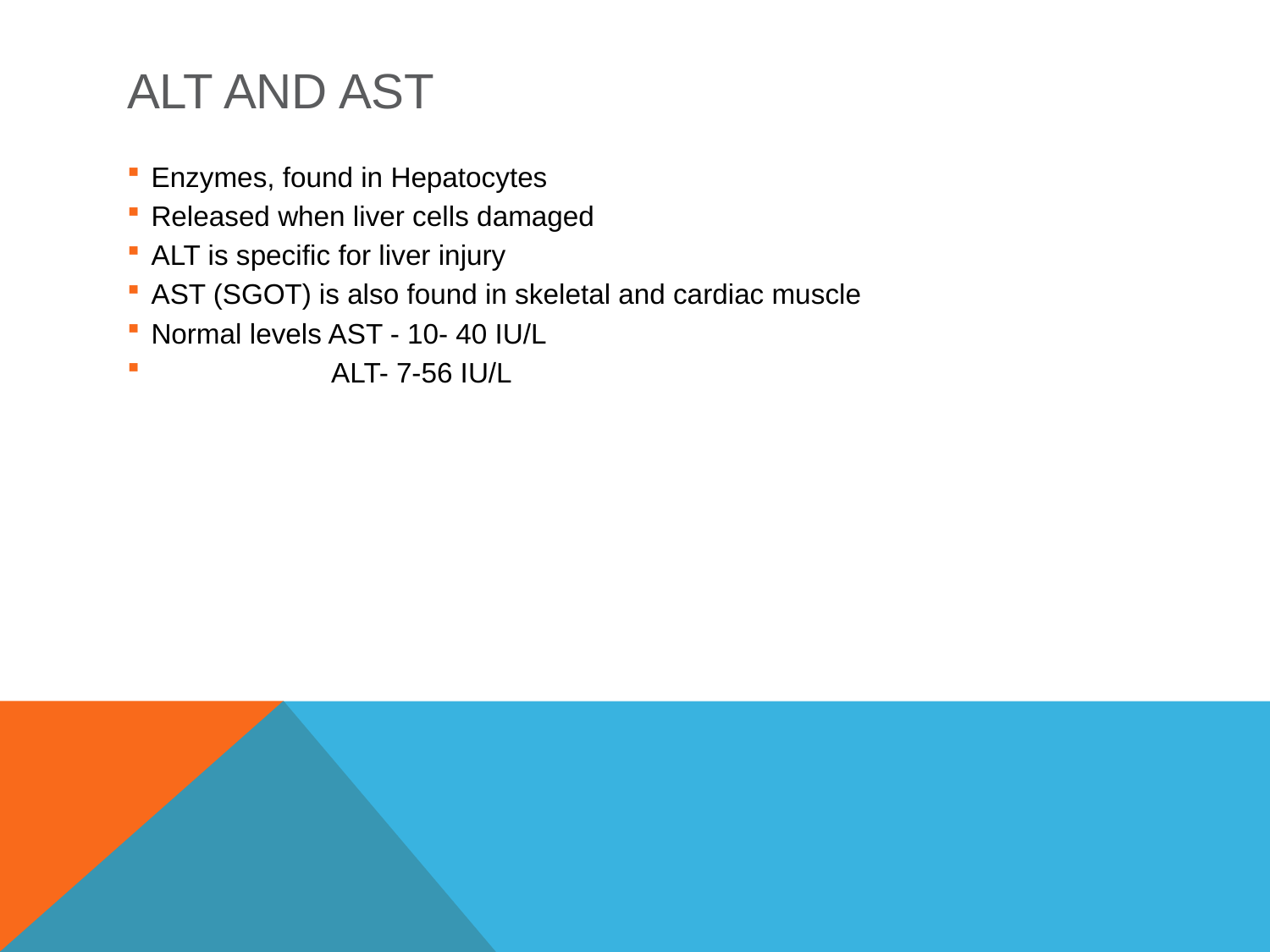

# ALT and AST
Enzymes, found in Hepatocytes
Released when liver cells damaged
ALT is specific for liver injury
AST (SGOT) is also found in skeletal and cardiac muscle
Normal levels AST - 10- 40 IU/L
                       ALT- 7-56 IU/L